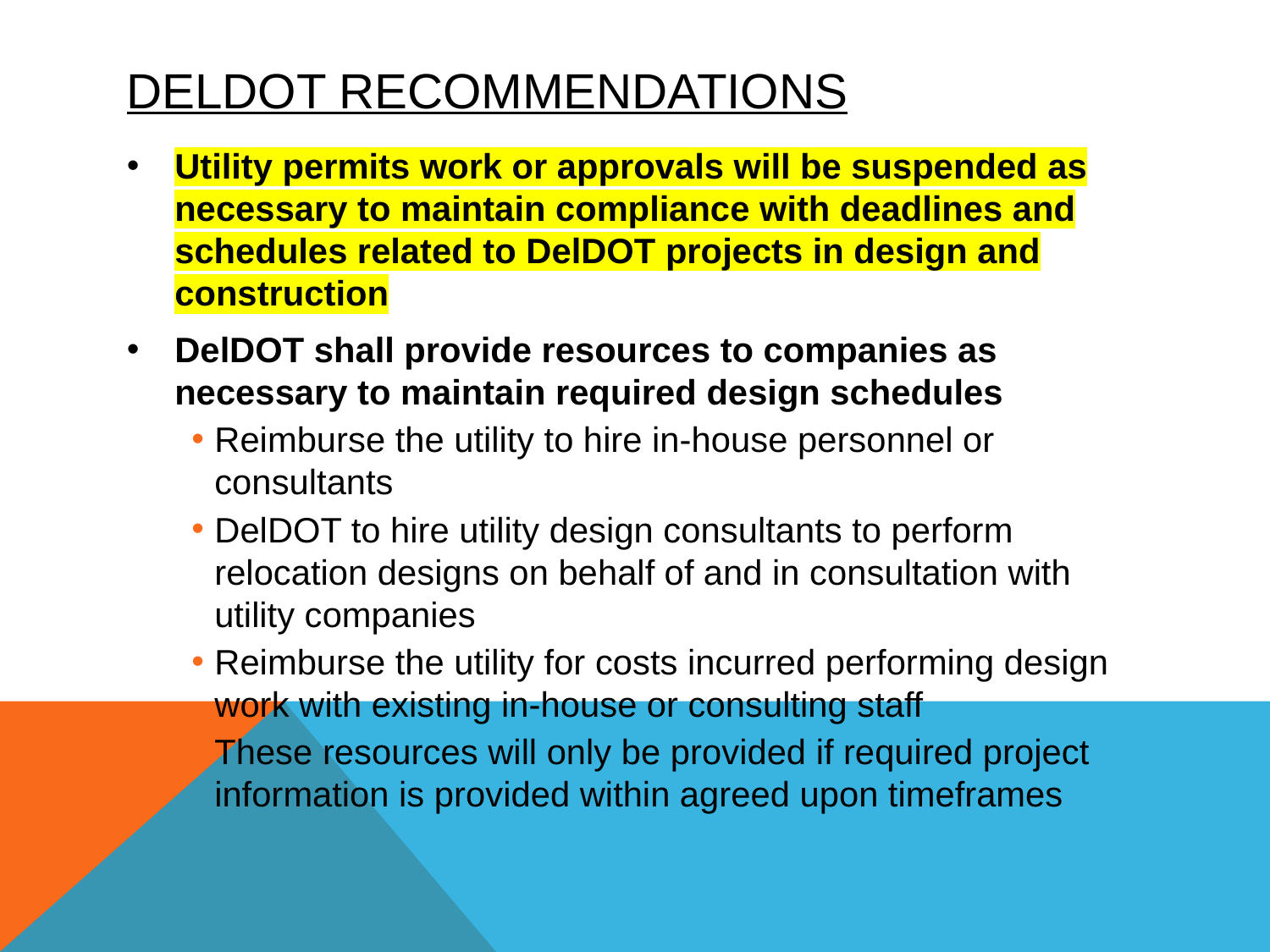

# DelDOT recommendations
Utility permits work or approvals will be suspended as necessary to maintain compliance with deadlines and schedules related to DelDOT projects in design and construction
DelDOT shall provide resources to companies as necessary to maintain required design schedules
Reimburse the utility to hire in-house personnel or consultants
DelDOT to hire utility design consultants to perform relocation designs on behalf of and in consultation with utility companies
Reimburse the utility for costs incurred performing design work with existing in-house or consulting staff
These resources will only be provided if required project information is provided within agreed upon timeframes